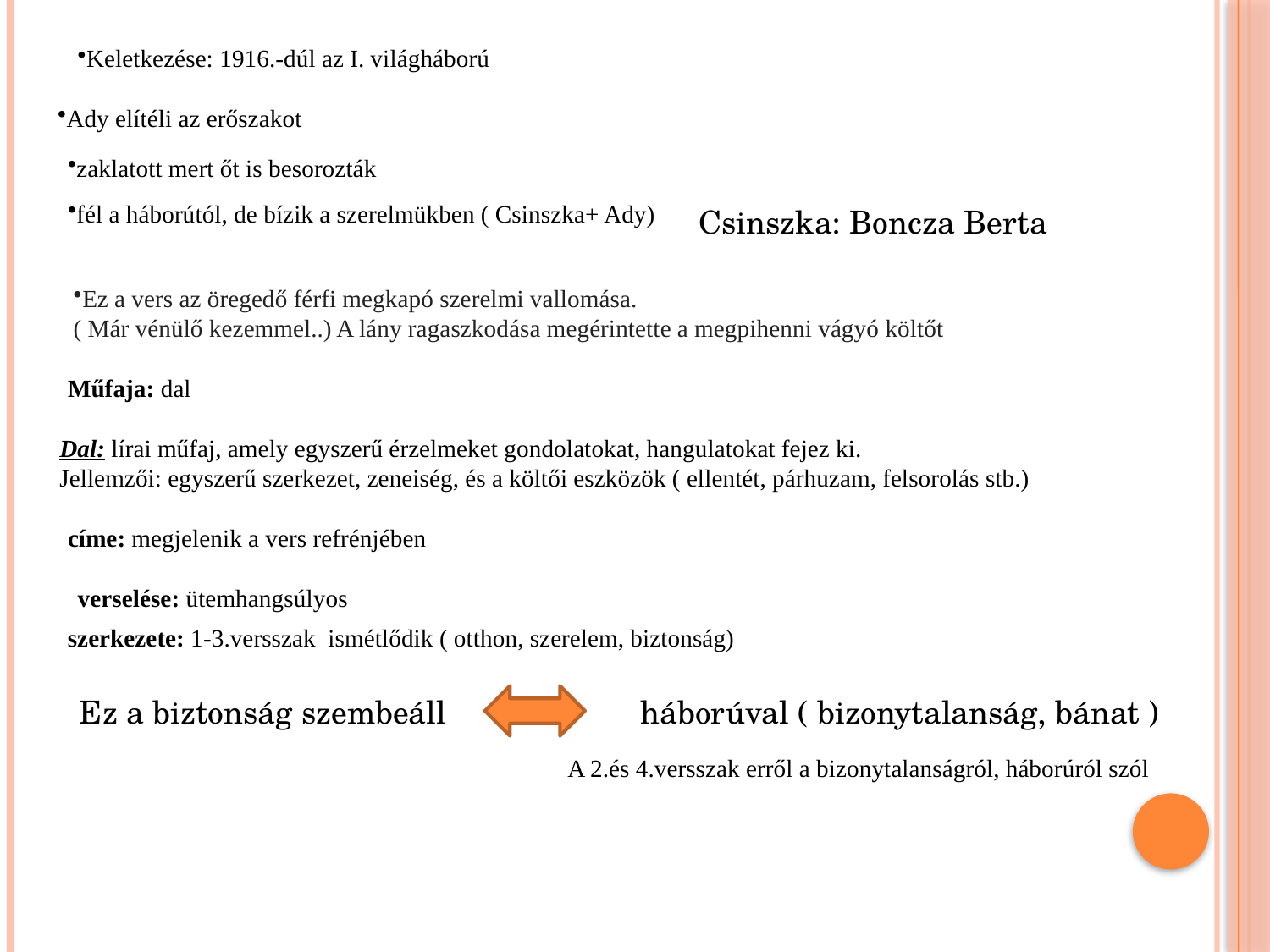

Keletkezése: 1916.-dúl az I. világháború
Ady elítéli az erőszakot
zaklatott mert őt is besorozták
Csinszka: Boncza Berta
fél a háborútól, de bízik a szerelmükben ( Csinszka+ Ady)
Ez a vers az öregedő férfi megkapó szerelmi vallomása.
( Már vénülő kezemmel..) A lány ragaszkodása megérintette a megpihenni vágyó költőt
Műfaja: dal
Dal: lírai műfaj, amely egyszerű érzelmeket gondolatokat, hangulatokat fejez ki.
Jellemzői: egyszerű szerkezet, zeneiség, és a költői eszközök ( ellentét, párhuzam, felsorolás stb.)
címe: megjelenik a vers refrénjében
verselése: ütemhangsúlyos
szerkezete: 1-3.versszak  ismétlődik ( otthon, szerelem, biztonság)
Ez a biztonság szembeáll

háborúval ( bizonytalanság, bánat )
A 2.és 4.versszak erről a bizonytalanságról, háborúról szól